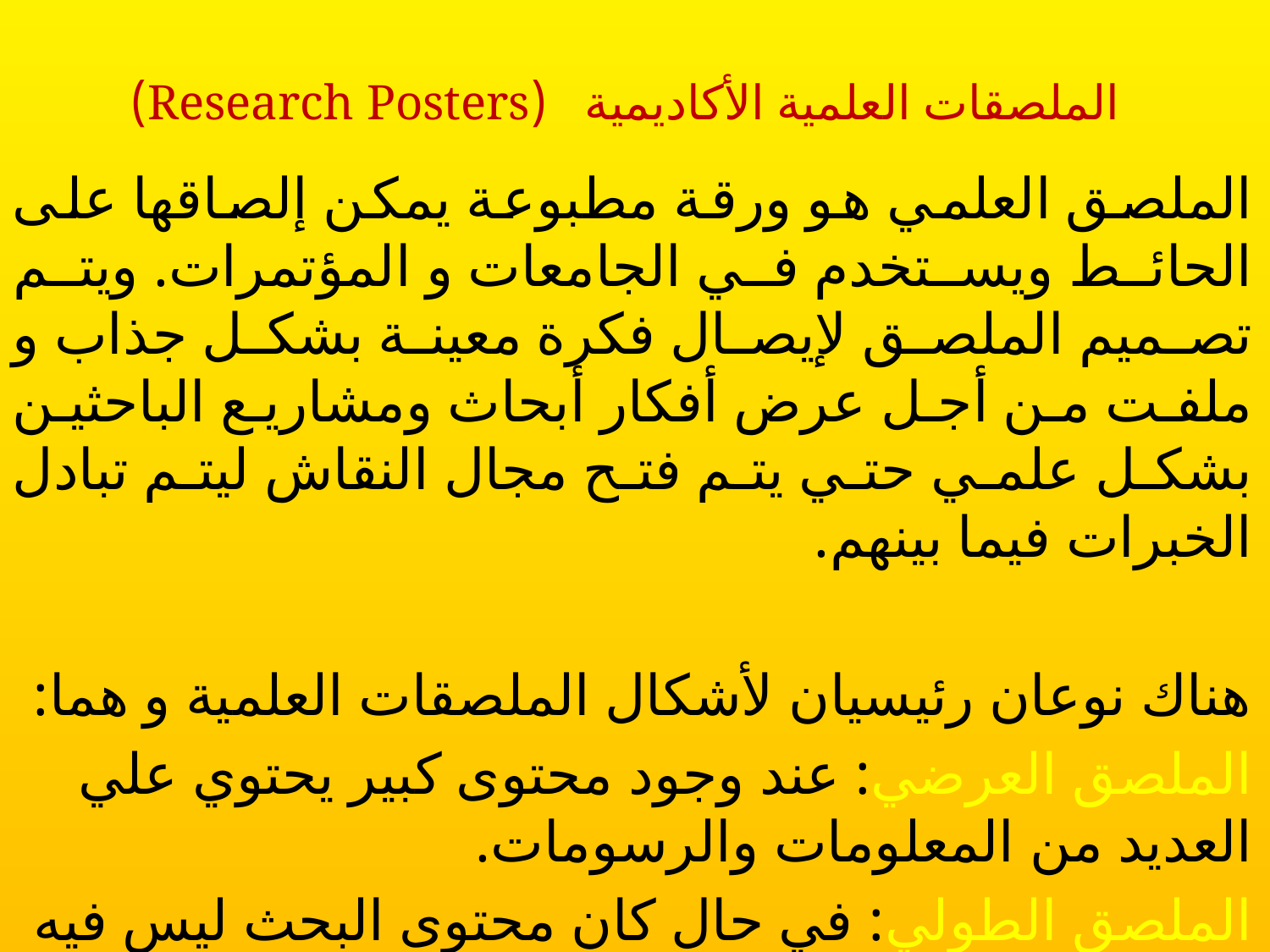

الملصقات العلمية الأكاديمية   (Research Posters)
الملصق العلمي هو ورقة مطبوعة يمكن إلصاقها على الحائط ويستخدم في الجامعات و المؤتمرات. ويتم تصميم الملصق لإيصال فكرة معينة بشكل جذاب و ملفت من أجل عرض أفكار أبحاث ومشاريع الباحثين بشكل علمي حتي يتم فتح مجال النقاش ليتم تبادل الخبرات فيما بينهم.

هناك نوعان رئيسيان لأشكال الملصقات العلمية و هما:
الملصق العرضي: عند وجود محتوى كبير يحتوي علي العديد من المعلومات والرسومات.
الملصق الطولي: في حال كان محتوى البحث ليس فيه الكثير من المعلومات والرسومات.